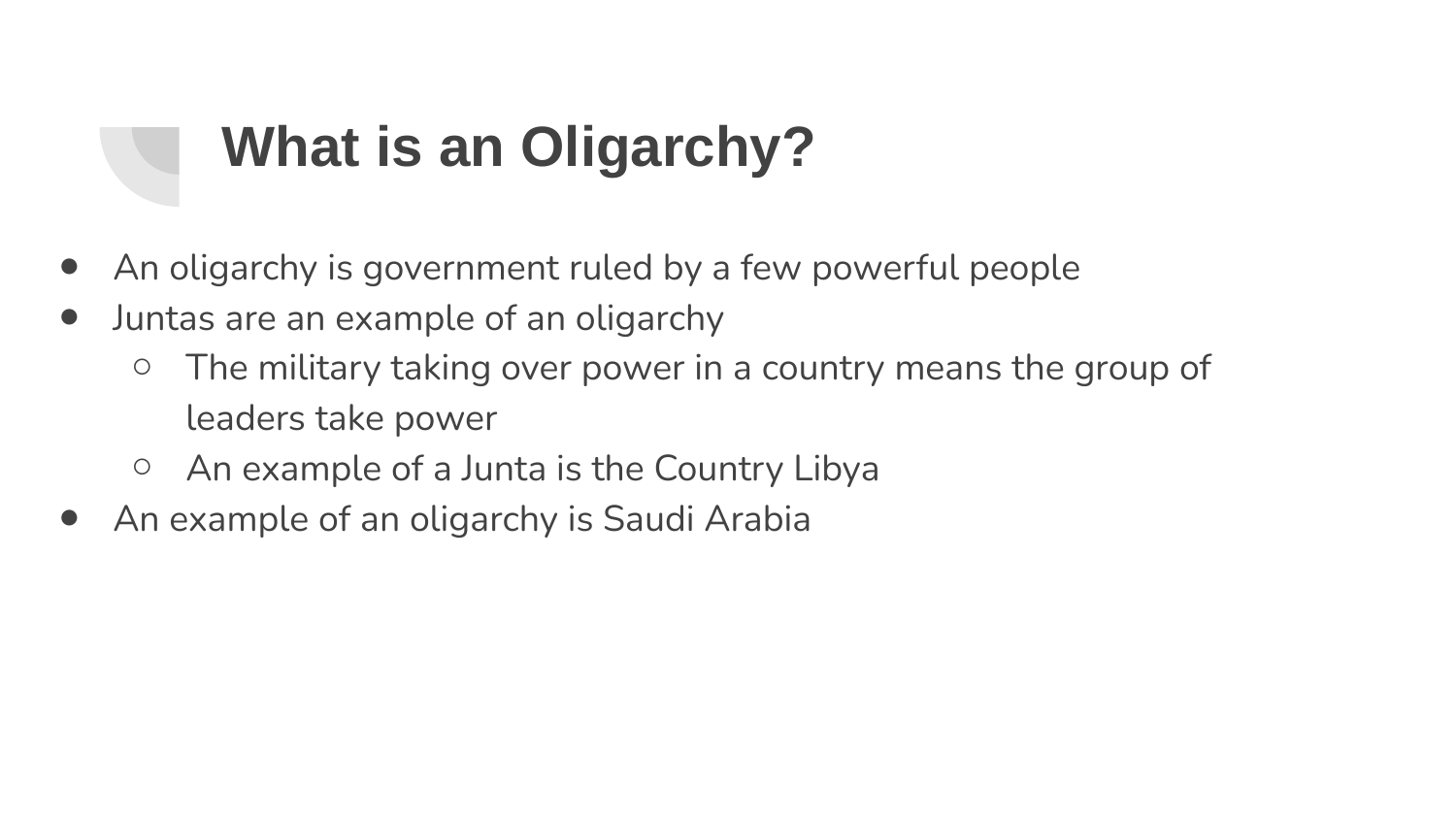

# What is an Oligarchy?
An oligarchy is government ruled by a few powerful people
Juntas are an example of an oligarchy
The military taking over power in a country means the group of leaders take power
An example of a Junta is the Country Libya
An example of an oligarchy is Saudi Arabia